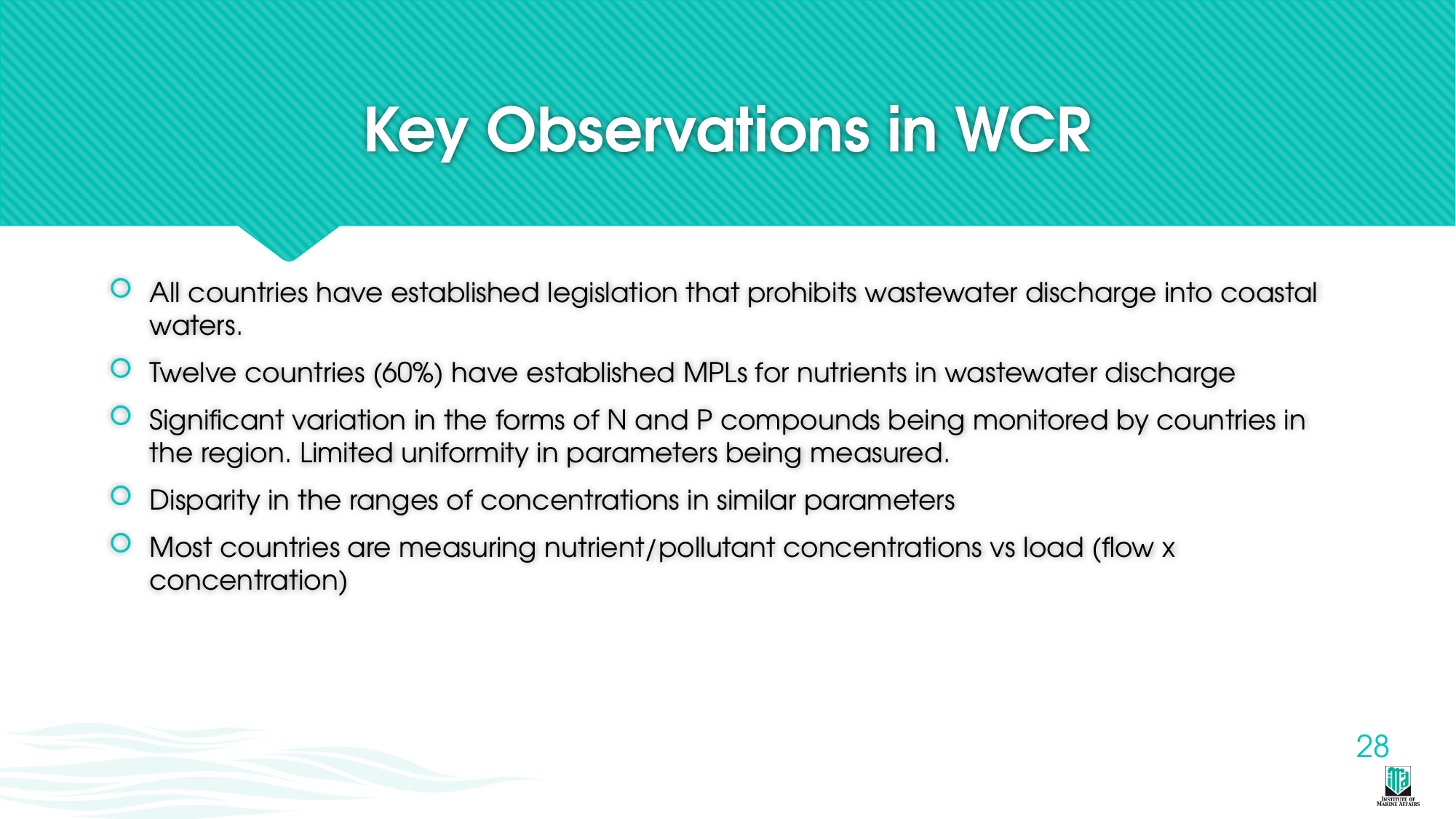

# Key Observations in WCR
All countries have established legislation that prohibits wastewater discharge into coastal waters.
Twelve countries (60%) have established MPLs for nutrients in wastewater discharge
Significant variation in the forms of N and P compounds being monitored by countries in the region. Limited uniformity in parameters being measured.
Disparity in the ranges of concentrations in similar parameters
Most countries are measuring nutrient/pollutant concentrations vs load (flow x concentration)

28